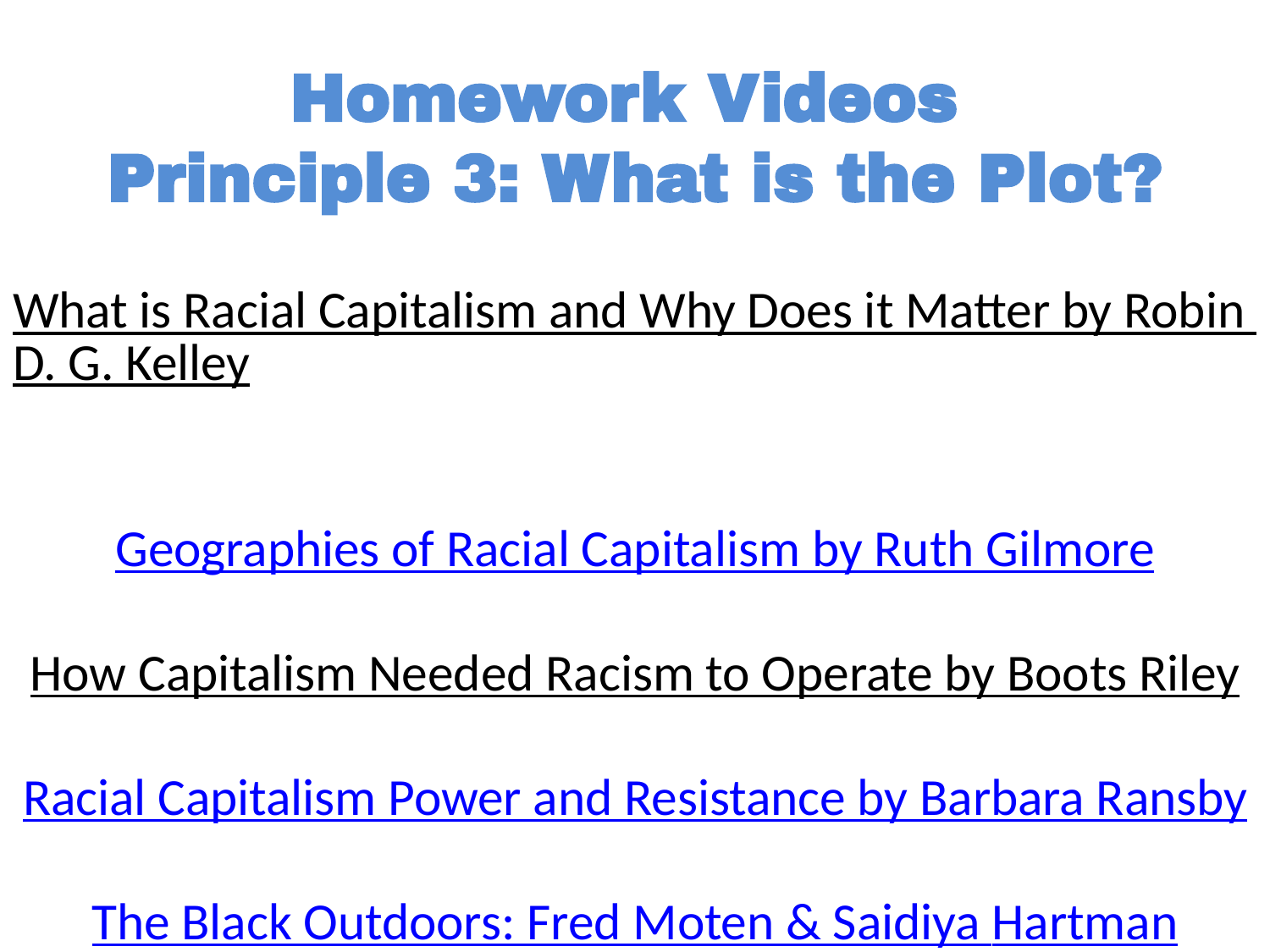

# Homework Videos Principle 3: What is the Plot? What is Racial Capitalism and Why Does it Matter by Robin D. G. Kelley Geographies of Racial Capitalism by Ruth Gilmore How Capitalism Needed Racism to Operate by Boots Riley Racial Capitalism Power and Resistance by Barbara Ransby The Black Outdoors: Fred Moten & Saidiya Hartman